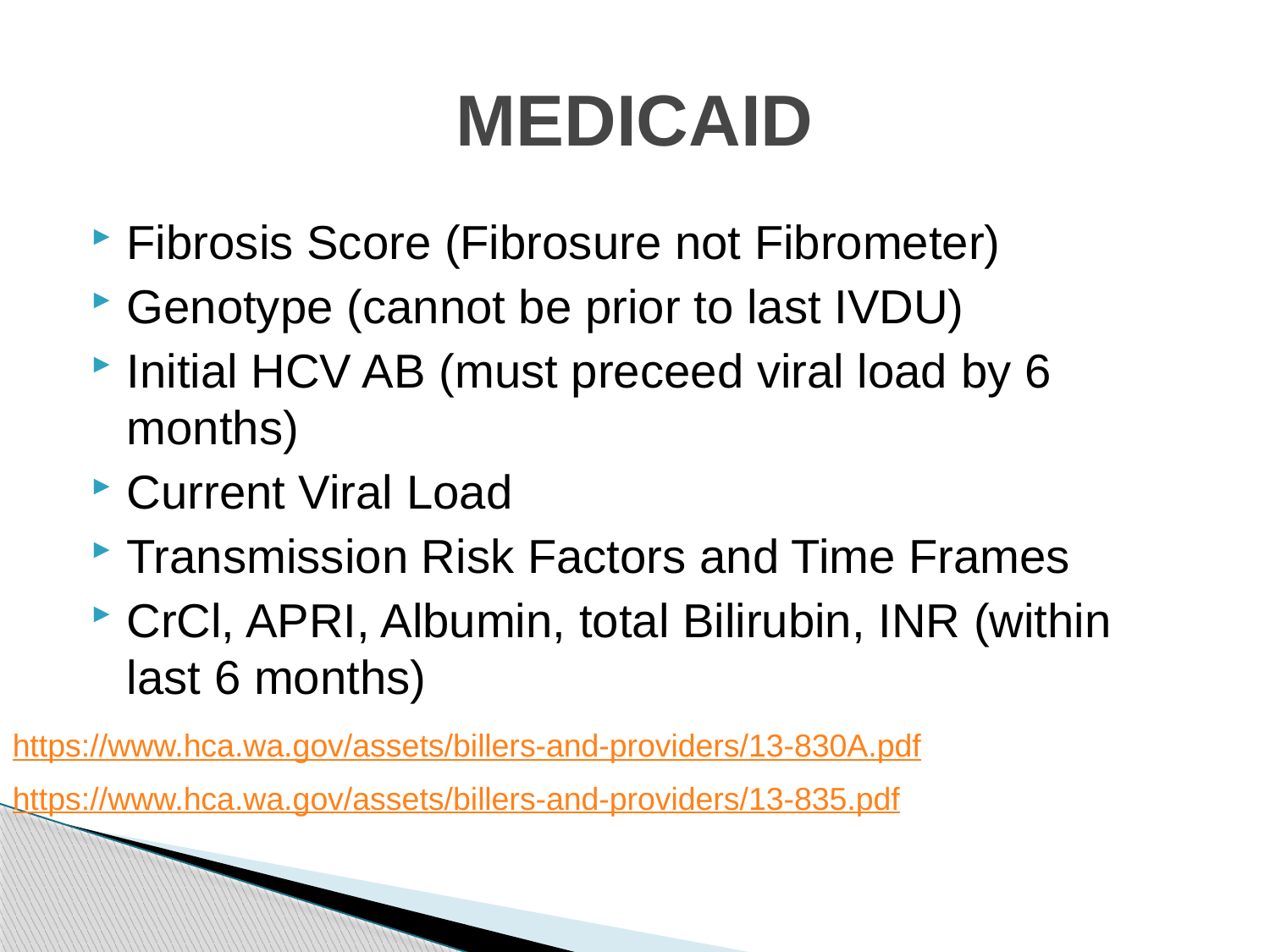

# MEDICAID
Fibrosis Score (Fibrosure not Fibrometer)
Genotype (cannot be prior to last IVDU)
Initial HCV AB (must preceed viral load by 6 months)
Current Viral Load
Transmission Risk Factors and Time Frames
CrCl, APRI, Albumin, total Bilirubin, INR (within last 6 months)

https://www.hca.wa.gov/assets/billers-and-providers/13-830A.pdf

https://www.hca.wa.gov/assets/billers-and-providers/13-835.pdf